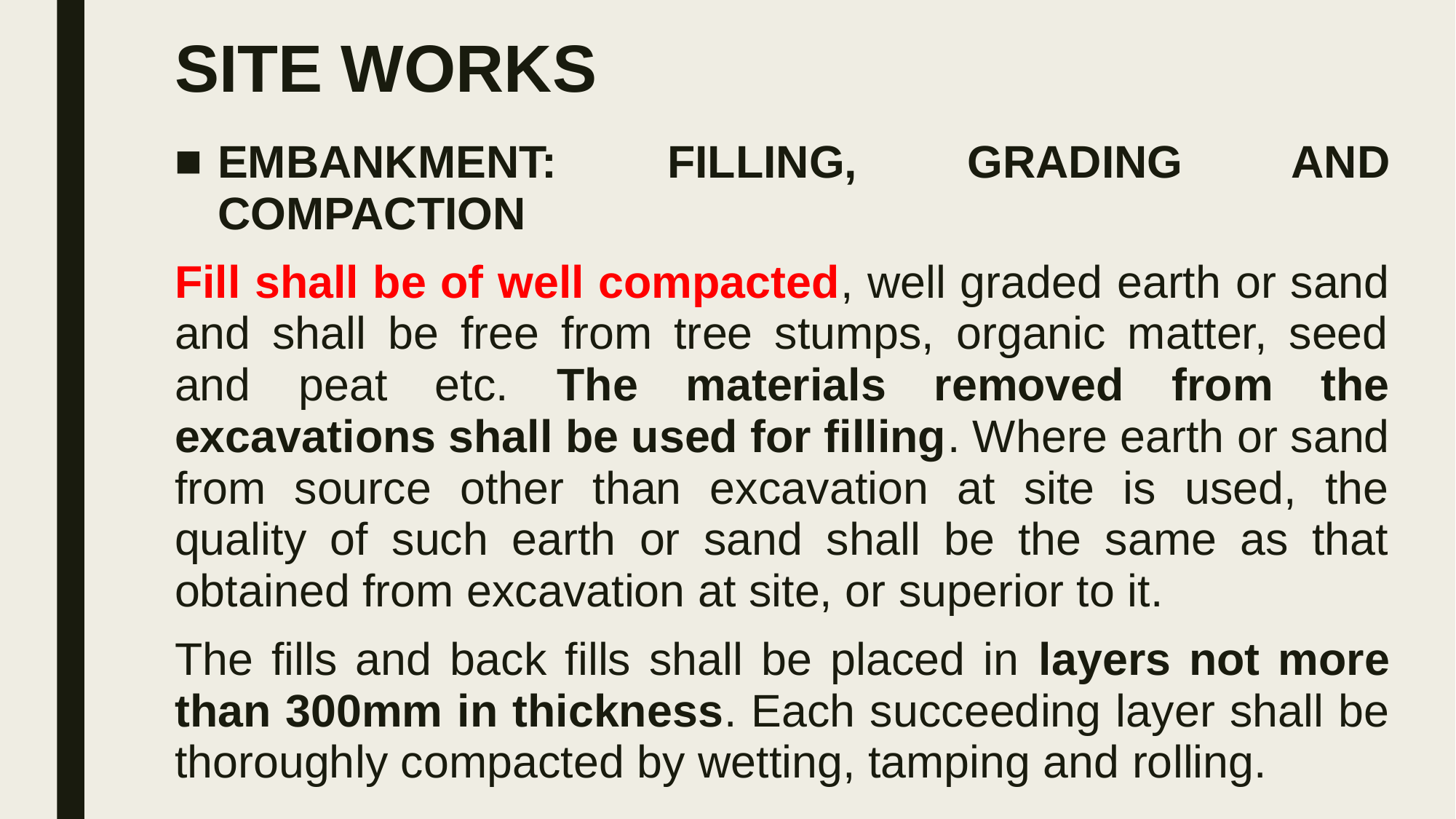

# SITE WORKS
EMBANKMENT: FILLING, GRADING AND COMPACTION
Fill shall be of well compacted, well graded earth or sand and shall be free from tree stumps, organic matter, seed and peat etc. The materials removed from the excavations shall be used for filling. Where earth or sand from source other than excavation at site is used, the quality of such earth or sand shall be the same as that obtained from excavation at site, or superior to it.
The fills and back fills shall be placed in layers not more than 300mm in thickness. Each succeeding layer shall be thoroughly compacted by wetting, tamping and rolling.